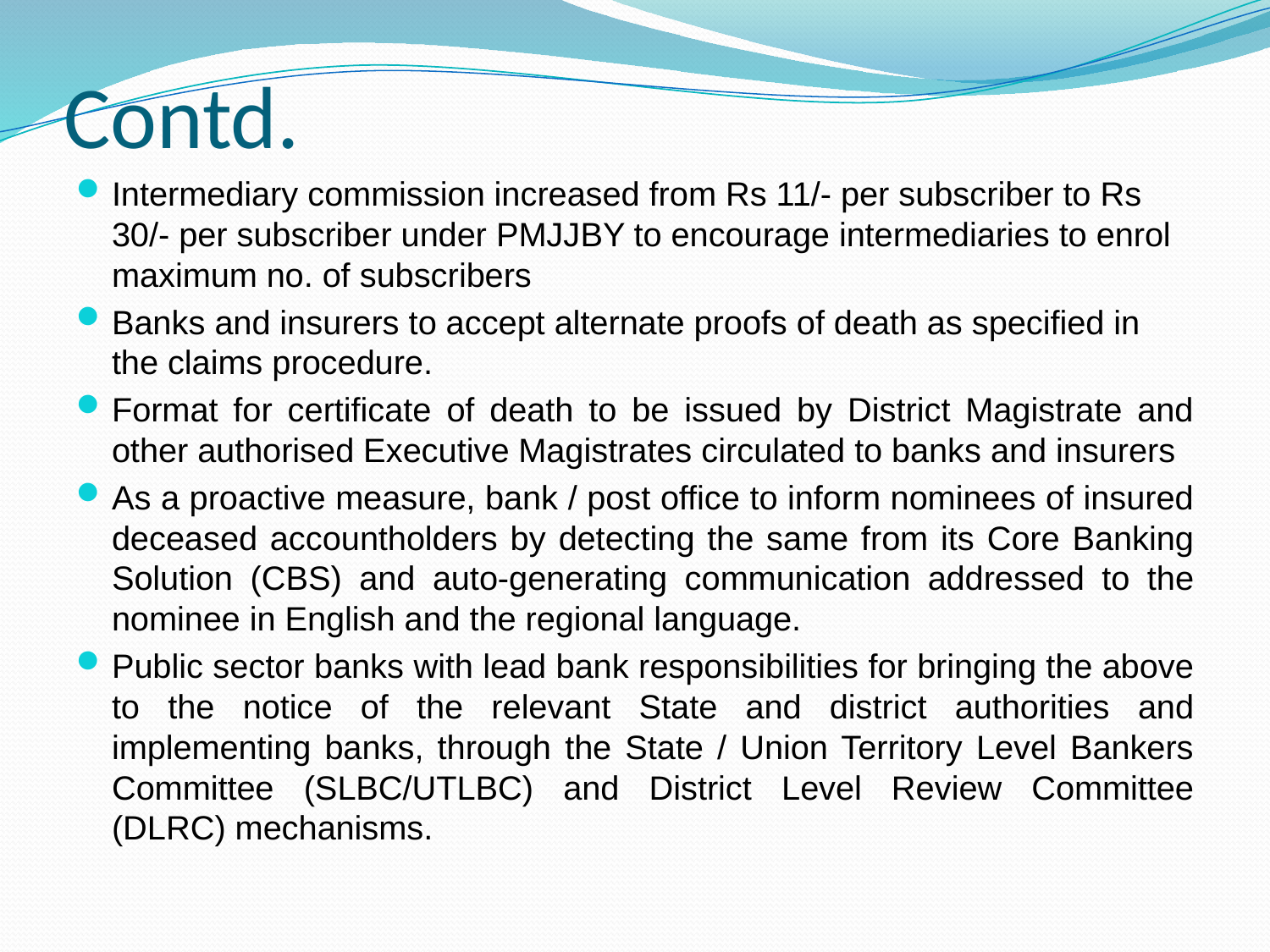

# Contd.
Intermediary commission increased from Rs 11/- per subscriber to Rs 30/- per subscriber under PMJJBY to encourage intermediaries to enrol maximum no. of subscribers
Banks and insurers to accept alternate proofs of death as specified in the claims procedure.
Format for certificate of death to be issued by District Magistrate and other authorised Executive Magistrates circulated to banks and insurers
As a proactive measure, bank / post office to inform nominees of insured deceased accountholders by detecting the same from its Core Banking Solution (CBS) and auto-generating communication addressed to the nominee in English and the regional language.
Public sector banks with lead bank responsibilities for bringing the above to the notice of the relevant State and district authorities and implementing banks, through the State / Union Territory Level Bankers Committee (SLBC/UTLBC) and District Level Review Committee (DLRC) mechanisms.